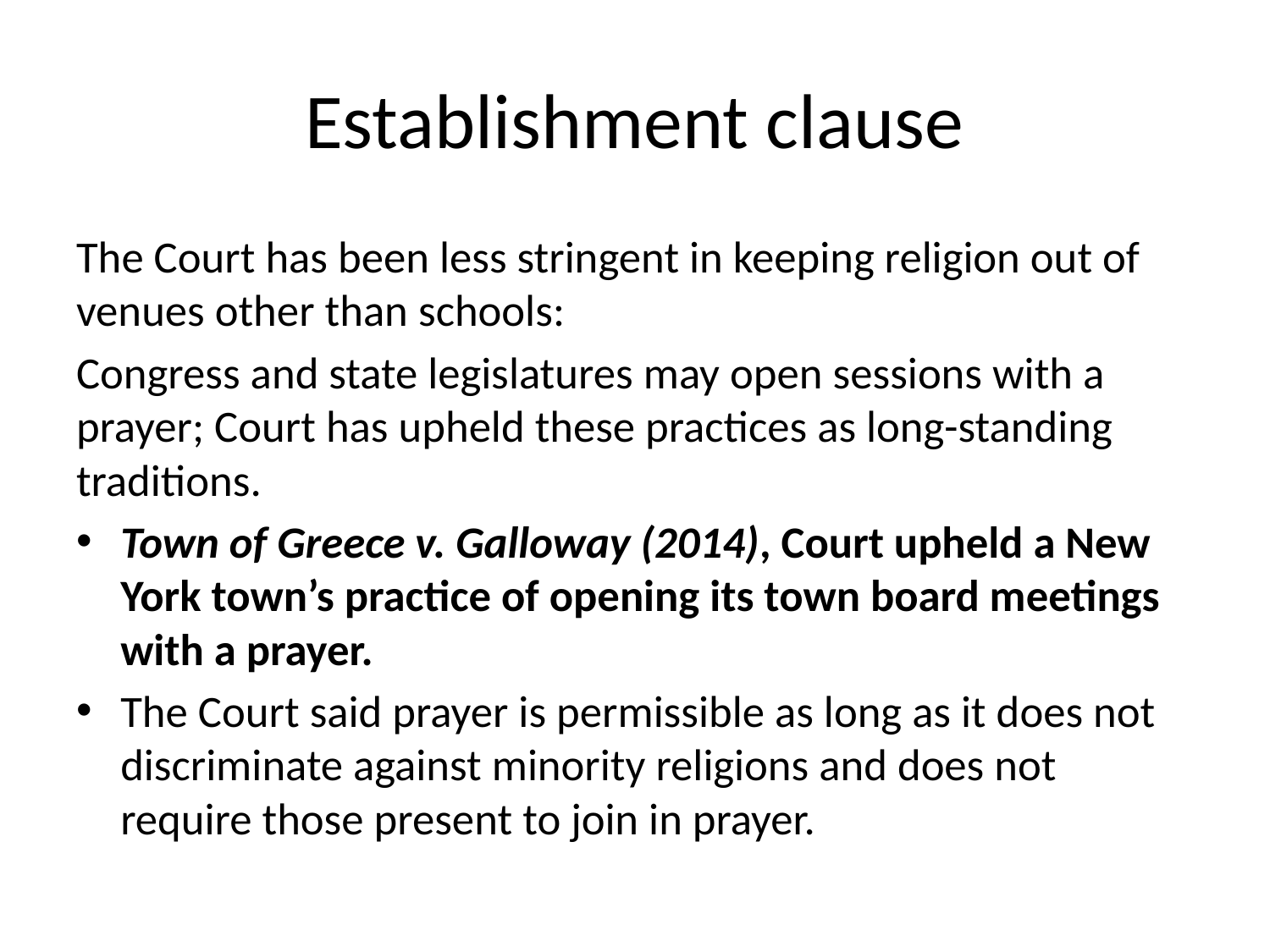

# Establishment clause
The Court has been less stringent in keeping religion out of venues other than schools:
Congress and state legislatures may open sessions with a prayer; Court has upheld these practices as long-standing traditions.
Town of Greece v. Galloway (2014), Court upheld a New York town’s practice of opening its town board meetings with a prayer.
The Court said prayer is permissible as long as it does not discriminate against minority religions and does not require those present to join in prayer.